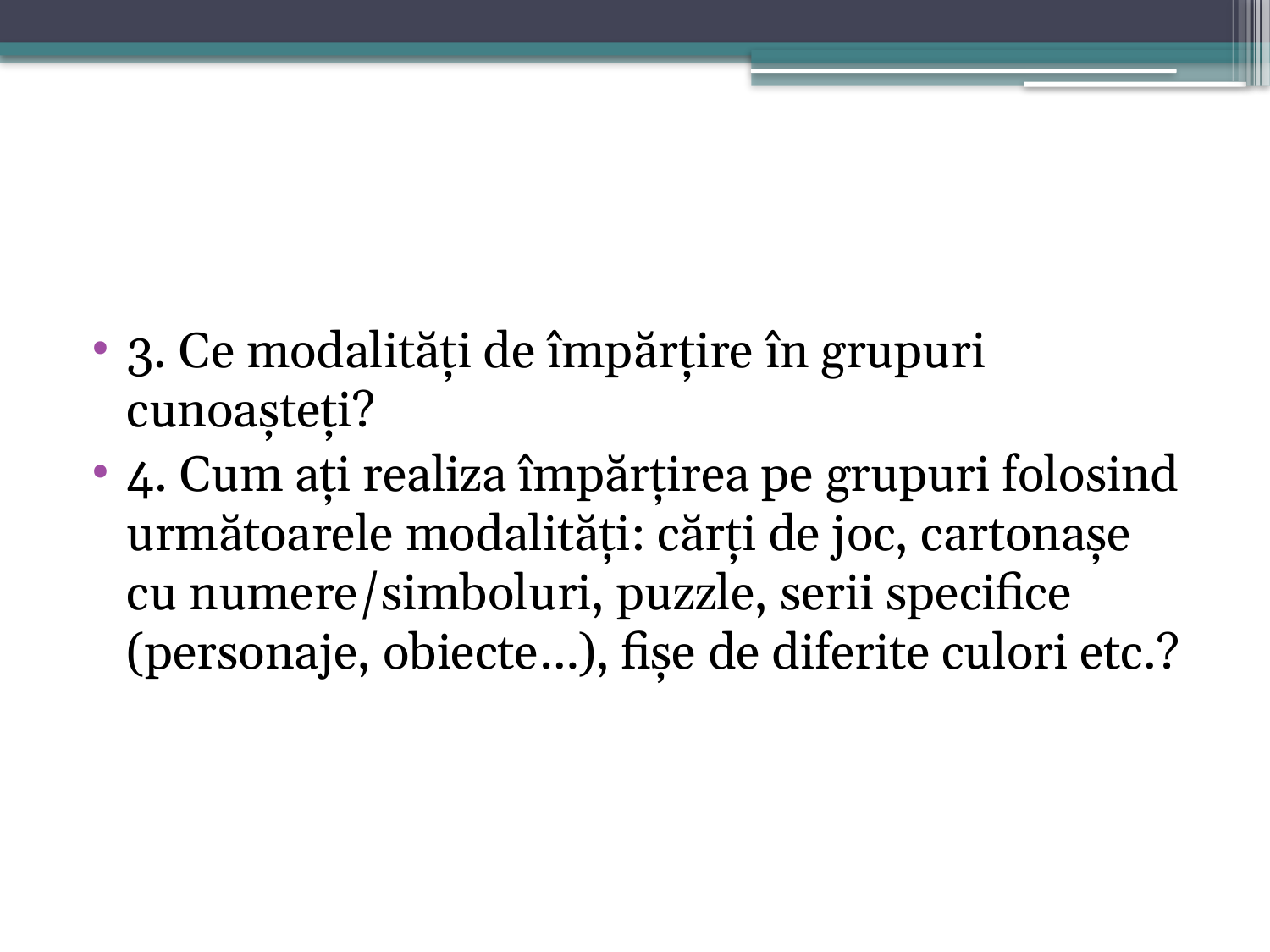

#
3. Ce modalități de împărțire în grupuri cunoașteți?
4. Cum ați realiza împărțirea pe grupuri folosind următoarele modalități: cărți de joc, cartonașe cu numere/simboluri, puzzle, serii specifice (personaje, obiecte…), fișe de diferite culori etc.?